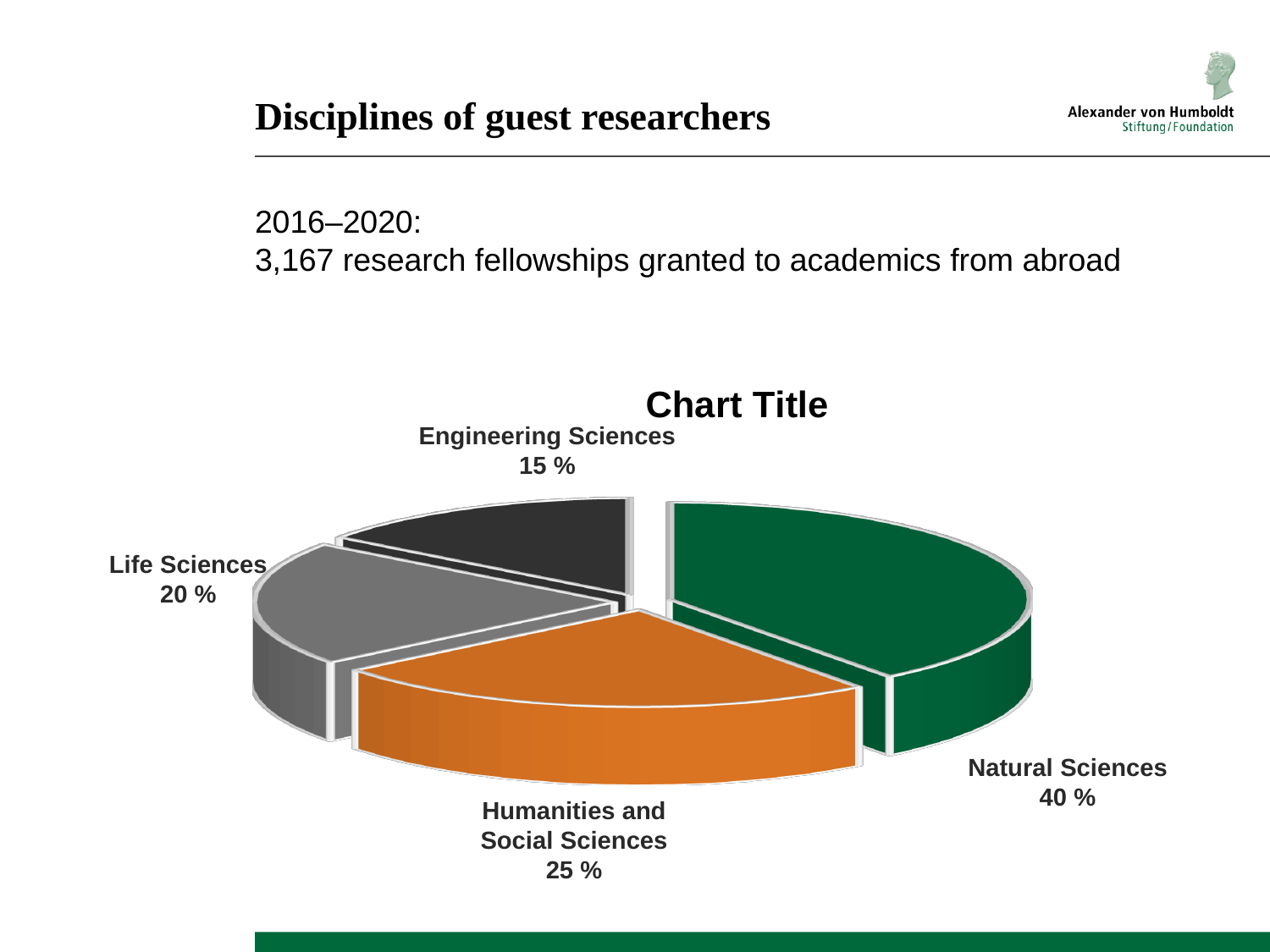

Disciplines of guest researchers
2016–2020:
3,167 research fellowships granted to academics from abroad

[unsupported chart]

Engineering Sciences
15 %
Life Sciences
20 %
Natural Sciences
40 %
Humanities and
Social Sciences
25 %